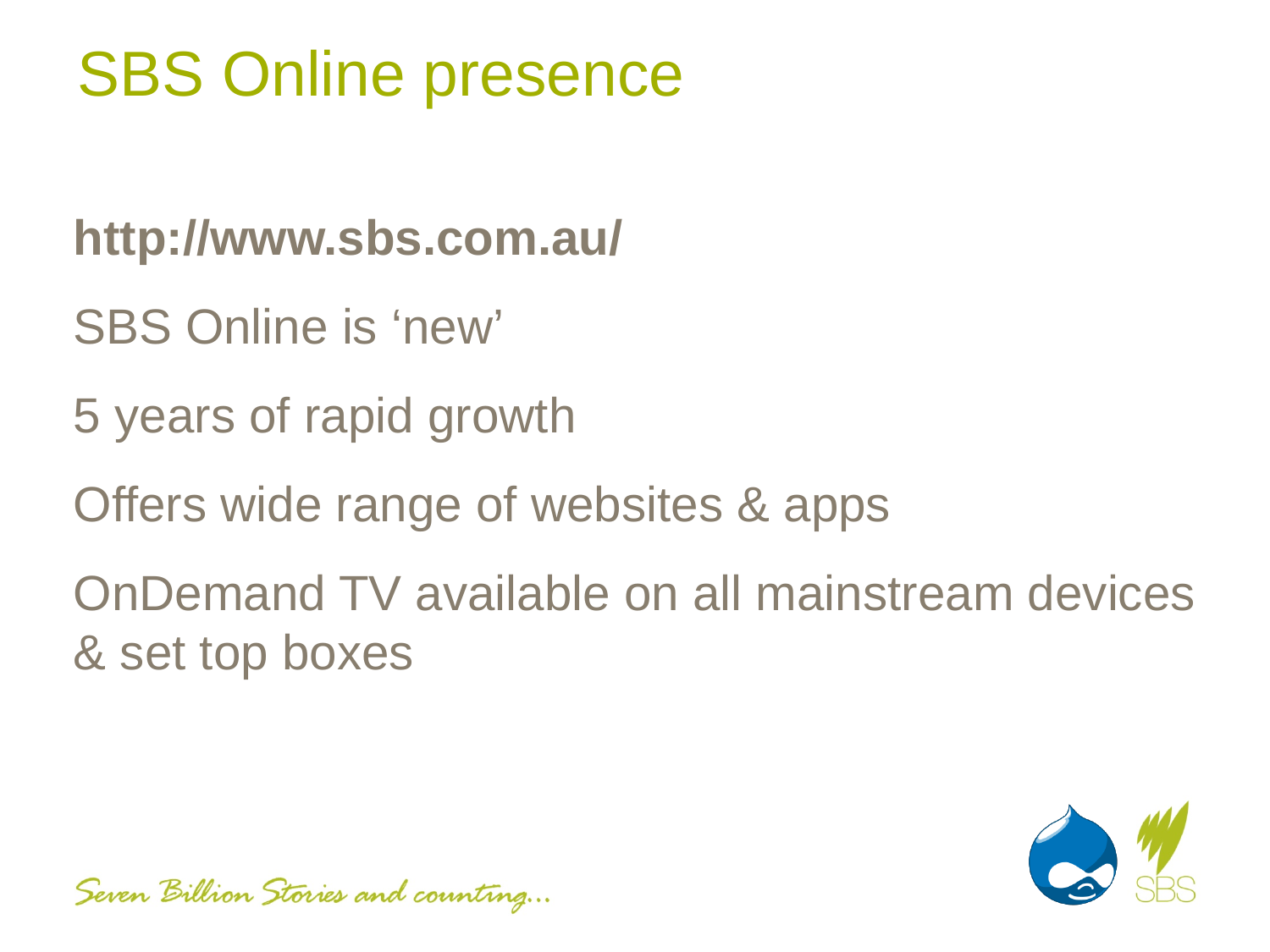

# SBS Online presence
http://www.sbs.com.au/
SBS Online is ‘new’
5 years of rapid growth
Offers wide range of websites & apps
OnDemand TV available on all mainstream devices & set top boxes